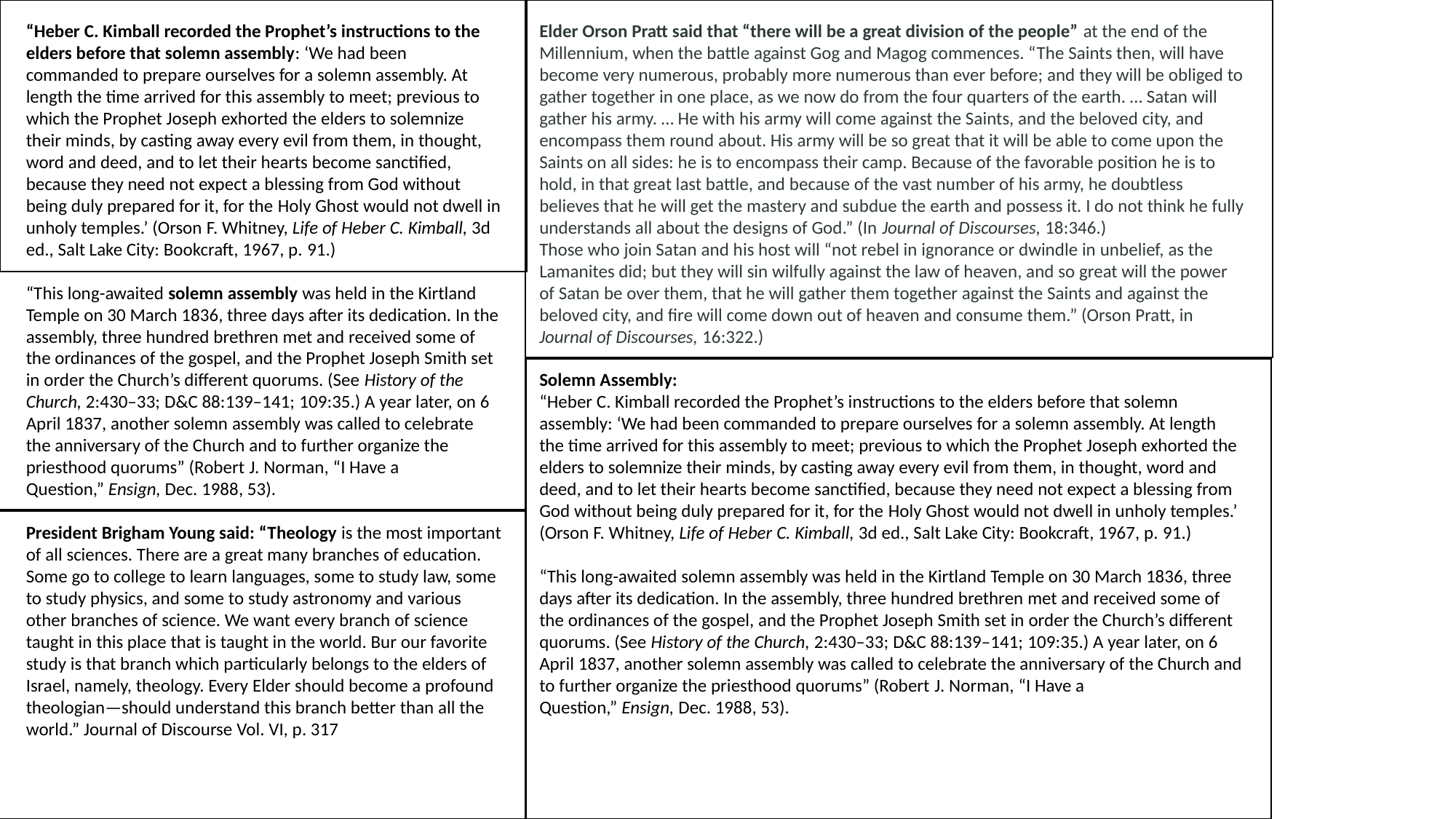

“Heber C. Kimball recorded the Prophet’s instructions to the elders before that solemn assembly: ‘We had been commanded to prepare ourselves for a solemn assembly. At length the time arrived for this assembly to meet; previous to which the Prophet Joseph exhorted the elders to solemnize their minds, by casting away every evil from them, in thought, word and deed, and to let their hearts become sanctified, because they need not expect a blessing from God without being duly prepared for it, for the Holy Ghost would not dwell in unholy temples.’ (Orson F. Whitney, Life of Heber C. Kimball, 3d ed., Salt Lake City: Bookcraft, 1967, p. 91.)

“This long-awaited solemn assembly was held in the Kirtland Temple on 30 March 1836, three days after its dedication. In the assembly, three hundred brethren met and received some of the ordinances of the gospel, and the Prophet Joseph Smith set in order the Church’s different quorums. (See History of the Church, 2:430–33; D&C 88:139–141; 109:35.) A year later, on 6 April 1837, another solemn assembly was called to celebrate the anniversary of the Church and to further organize the priesthood quorums” (Robert J. Norman, “I Have a Question,” Ensign, Dec. 1988, 53).

President Brigham Young said: “Theology is the most important of all sciences. There are a great many branches of education. Some go to college to learn languages, some to study law, some to study physics, and some to study astronomy and various other branches of science. We want every branch of science taught in this place that is taught in the world. Bur our favorite study is that branch which particularly belongs to the elders of Israel, namely, theology. Every Elder should become a profound theologian—should understand this branch better than all the world.” Journal of Discourse Vol. VI, p. 317
Elder Orson Pratt said that “there will be a great division of the people” at the end of the Millennium, when the battle against Gog and Magog commences. “The Saints then, will have become very numerous, probably more numerous than ever before; and they will be obliged to gather together in one place, as we now do from the four quarters of the earth. … Satan will gather his army. … He with his army will come against the Saints, and the beloved city, and encompass them round about. His army will be so great that it will be able to come upon the Saints on all sides: he is to encompass their camp. Because of the favorable position he is to hold, in that great last battle, and because of the vast number of his army, he doubtless believes that he will get the mastery and subdue the earth and possess it. I do not think he fully understands all about the designs of God.” (In Journal of Discourses, 18:346.)
Those who join Satan and his host will “not rebel in ignorance or dwindle in unbelief, as the Lamanites did; but they will sin wilfully against the law of heaven, and so great will the power of Satan be over them, that he will gather them together against the Saints and against the beloved city, and fire will come down out of heaven and consume them.” (Orson Pratt, in Journal of Discourses, 16:322.)

Solemn Assembly:
“Heber C. Kimball recorded the Prophet’s instructions to the elders before that solemn assembly: ‘We had been commanded to prepare ourselves for a solemn assembly. At length the time arrived for this assembly to meet; previous to which the Prophet Joseph exhorted the elders to solemnize their minds, by casting away every evil from them, in thought, word and deed, and to let their hearts become sanctified, because they need not expect a blessing from God without being duly prepared for it, for the Holy Ghost would not dwell in unholy temples.’ (Orson F. Whitney, Life of Heber C. Kimball, 3d ed., Salt Lake City: Bookcraft, 1967, p. 91.)

“This long-awaited solemn assembly was held in the Kirtland Temple on 30 March 1836, three days after its dedication. In the assembly, three hundred brethren met and received some of the ordinances of the gospel, and the Prophet Joseph Smith set in order the Church’s different quorums. (See History of the Church, 2:430–33; D&C 88:139–141; 109:35.) A year later, on 6 April 1837, another solemn assembly was called to celebrate the anniversary of the Church and to further organize the priesthood quorums” (Robert J. Norman, “I Have a Question,” Ensign, Dec. 1988, 53).